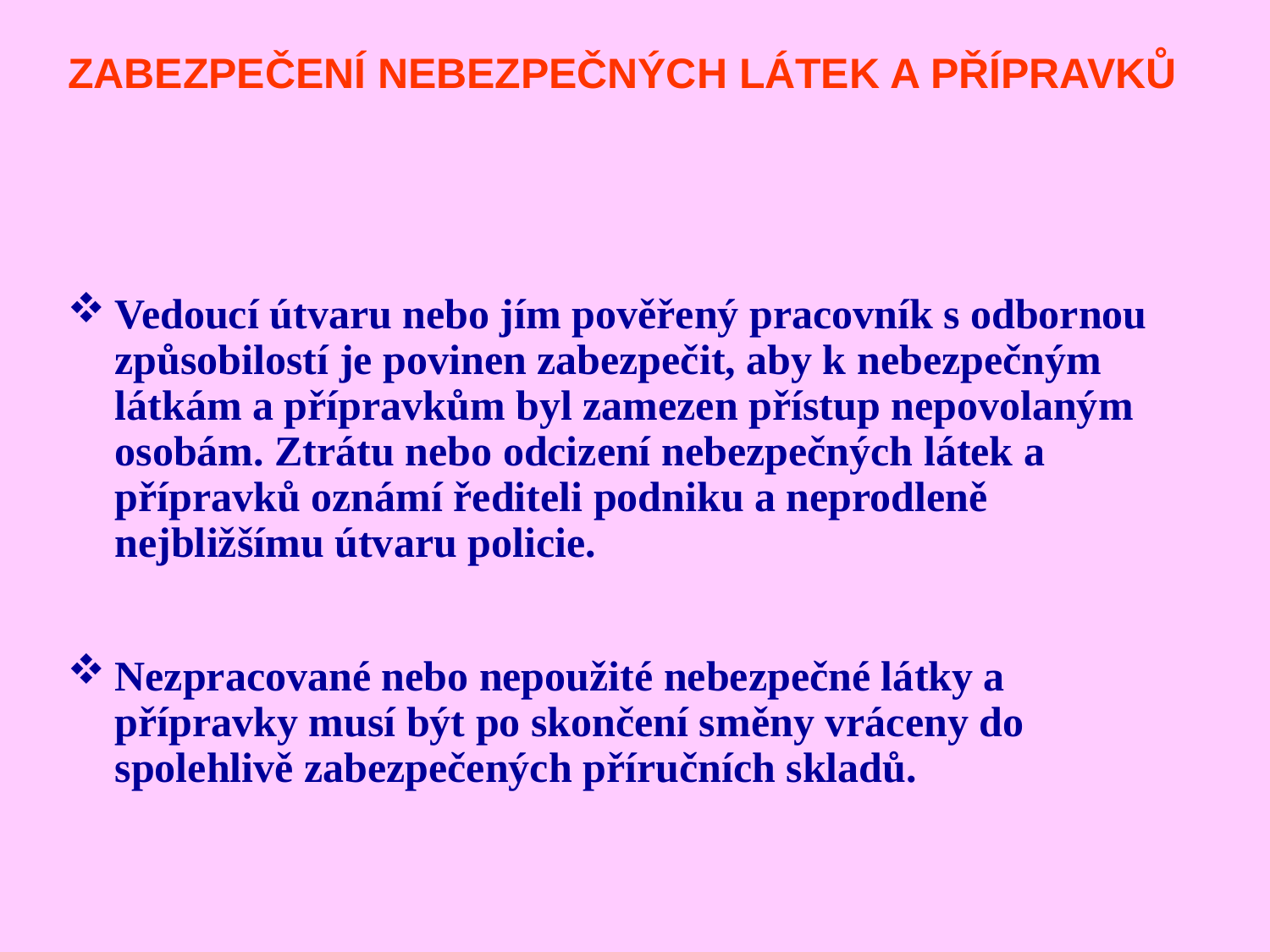

ZABEZPEČENÍ NEBEZPEČNÝCH LÁTEK A PŘÍPRAVKŮ
Vedoucí útvaru nebo jím pověřený pracovník s odbornou způsobilostí je povinen zabezpečit, aby k nebezpečným látkám a přípravkům byl zamezen přístup nepovolaným osobám. Ztrátu nebo odcizení nebezpečných látek a přípravků oznámí řediteli podniku a neprodleně nejbližšímu útvaru policie.

Nezpracované nebo nepoužité nebezpečné látky a přípravky musí být po skončení směny vráceny do spolehlivě zabezpečených příručních skladů.